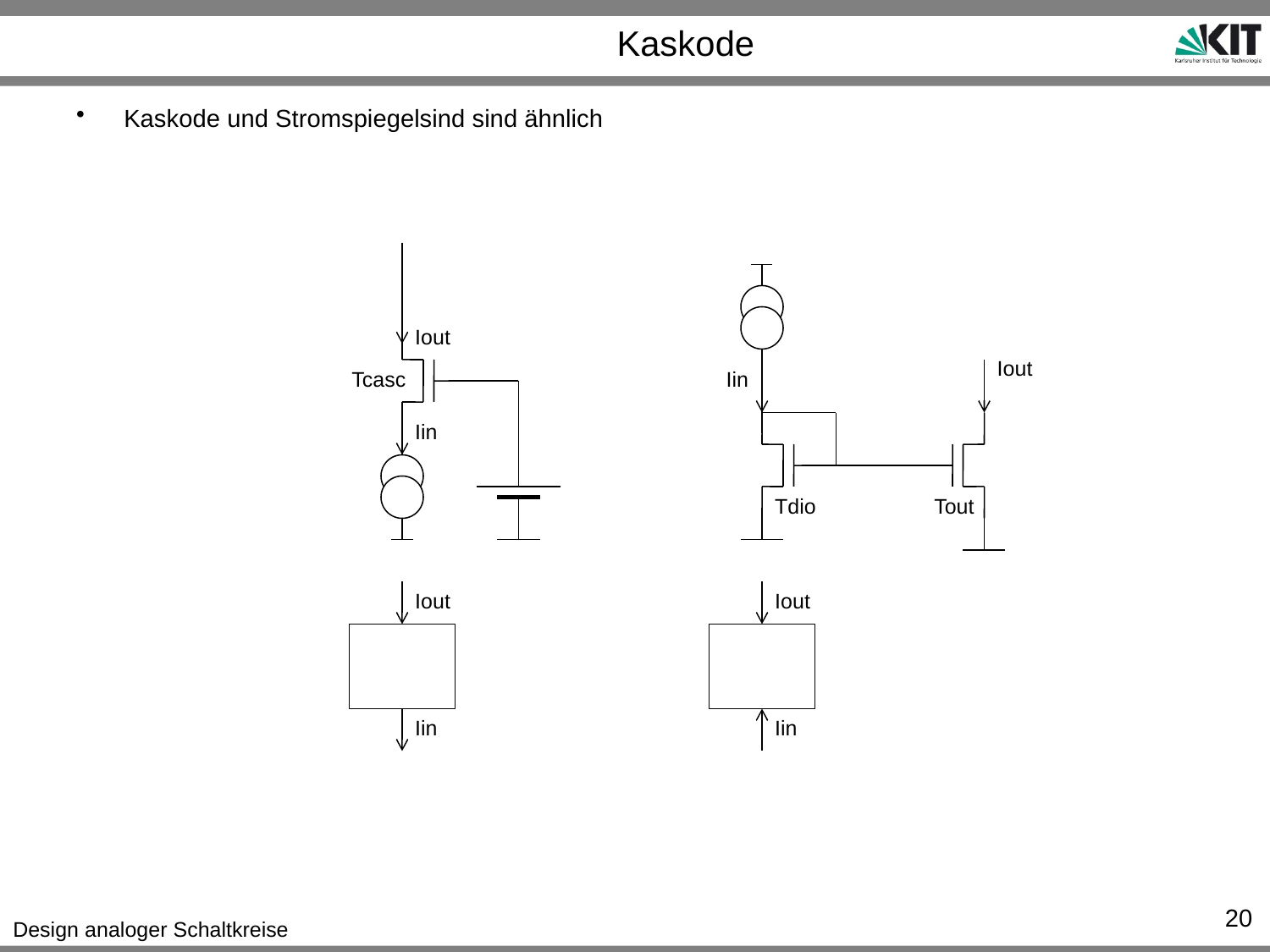

# Kaskode
Kaskode und Stromspiegelsind sind ähnlich

Iout

Iout
Tcasc
Iin
Iin

Tdio
Tout
Iout
Iout

Iin
Iin
20